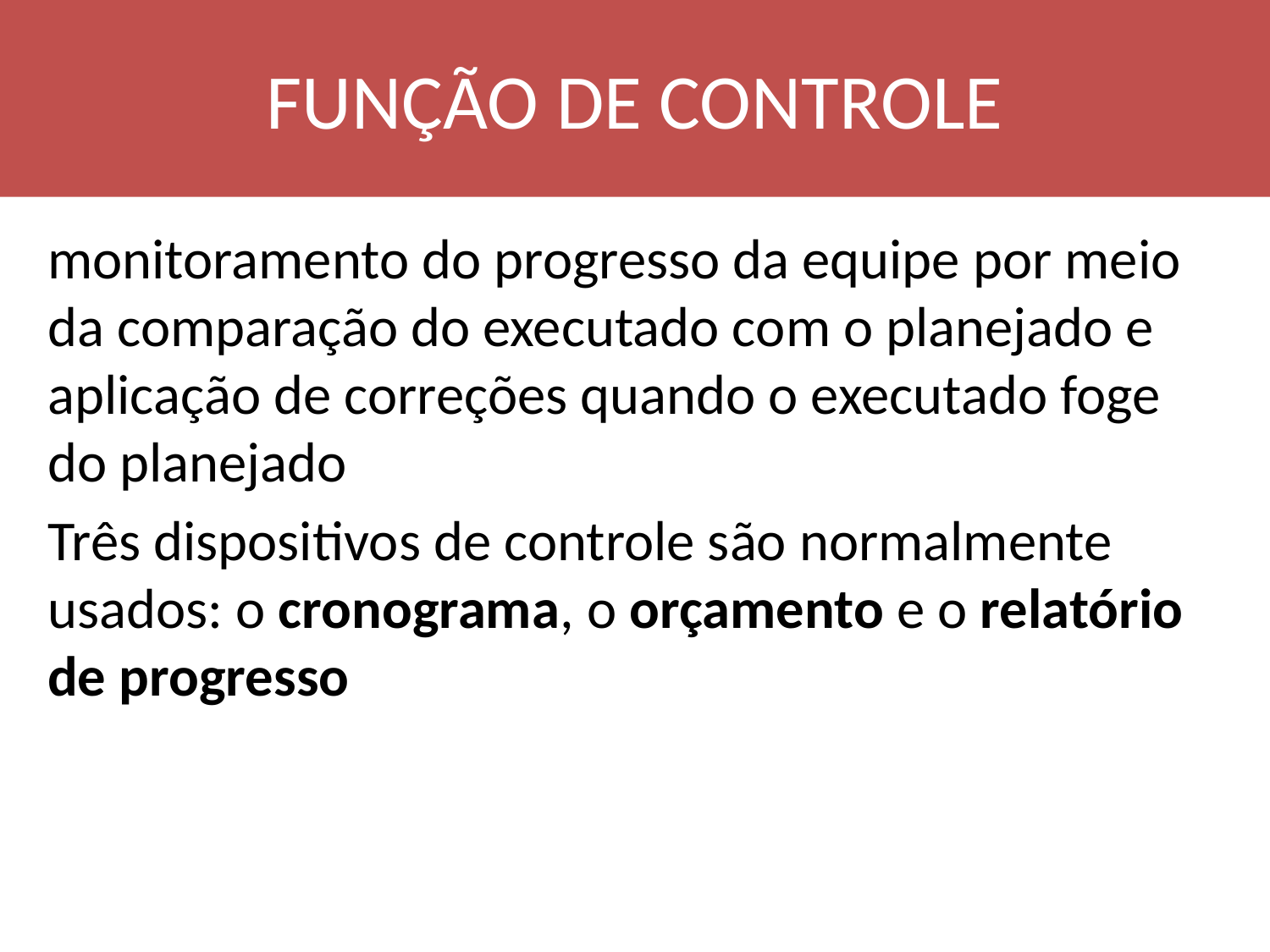

# FUNÇÃO DE CONTROLE
monitoramento do progresso da equipe por meio da comparação do executado com o planejado e aplicação de correções quando o executado foge do planejado
Três dispositivos de controle são normalmente usados: o cronograma, o orçamento e o relatório de progresso